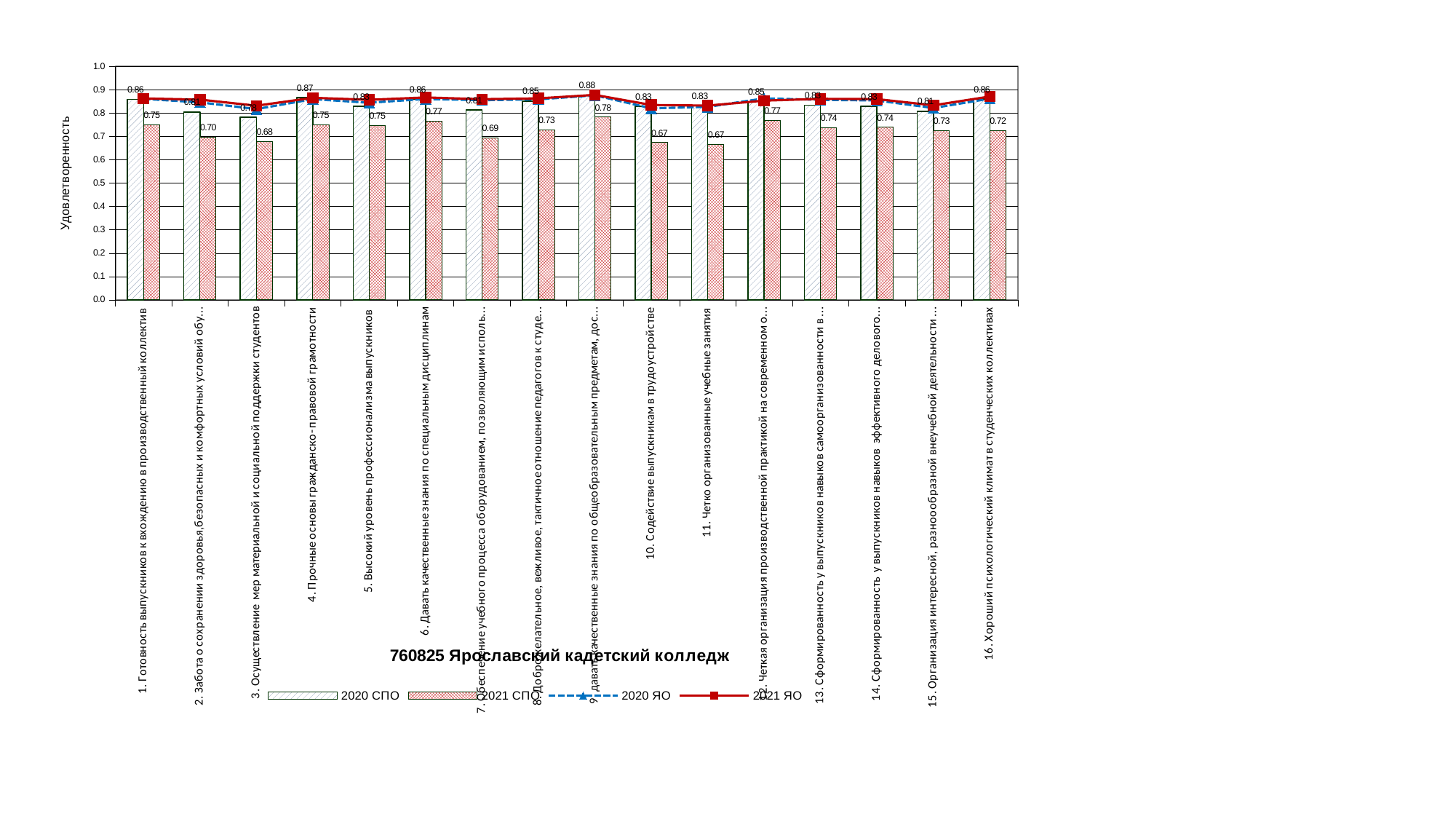

### Chart

| Category | 2020 СПО | 2021 СПО | 2020 ЯО | 2021 ЯО |
|---|---|---|---|---|
| 1. Готовность выпускников к вхождению в производственный коллектив  | 0.859375 | 0.750307881773399 | 0.8612712975098297 | 0.8628868331535717 |
| 2. Забота о сохранении здоровья,безопасных и комфортных условий обучения студентов | 0.8050595238095237 | 0.6980295566502467 | 0.8460790738313685 | 0.8579357836223338 |
| 3. Осуществление  мер материальной и социальной поддержки студентов | 0.7823660714285714 | 0.6785714285714286 | 0.8174803407601573 | 0.831805359661495 |
| 4. Прочные основы гражданско- правовой грамотности | 0.8660714285714285 | 0.750307881773399 | 0.8599606815203131 | 0.8658114162449183 |
| 5. Высокий уровень профессионализма выпускников  | 0.8288690476190476 | 0.7459359605911331 | 0.8446337556429226 | 0.8571330789015281 |
| 6. Давать качественные знания по специальным дисциплинам | 0.8601190476190478 | 0.7664203612479472 | 0.8606269113149846 | 0.8671838269863674 |
| 7. Обеспечение учебного процесса оборудованием, позволяющим использовать современные, в т.ч. компьютерные технологии | 0.8136160714285714 | 0.6936576354679803 | 0.8556192660550459 | 0.8597496473906912 |
| 8. Доброжелательное, вежливое, тактичное отношение педагогов к студентам | 0.8519345238095238 | 0.7294745484400655 | 0.8590432503276528 | 0.8632325285544377 |
| 9. давать качественные знания по общеобразовательным предметам, достаточные для жизни в современном обществе | 0.8775510204081632 | 0.7828993666432089 | 0.8763059352181267 | 0.8781038508492168 |
| 10. Содействие выпускникам в трудоустройстве | 0.8288690476190477 | 0.6736453201970444 | 0.8206640454346884 | 0.8350134129815544 |
| 11. Четко организованные учебные занятия | 0.8314732142857143 | 0.6656403940886699 | 0.8267693315858453 | 0.8324639094001494 |
| 12. Четкая организация производственной практикой на современном оборудовании | 0.8500000000000002 | 0.7694581280788182 | 0.8629488859764085 | 0.8535260930888546 |
| 13. Сформированность у выпускников навыков самоорганизованности в работе | 0.8348214285714286 | 0.7376847290640397 | 0.8569369032016522 | 0.8611104526436729 |
| 14. Сформированность  у выпускников навыков  эффективного делового общения | 0.8285714285714286 | 0.7394088669950737 | 0.8542201834862367 | 0.8601800381647724 |
| 15. Организация интересной, разноообразной внеучебной деятельности студентов | 0.8080357142857143 | 0.7256157635467981 | 0.8220401922236792 | 0.8333983240686954 |
| 16. Хороший психологический климат в студенческих коллективах | 0.8607142857142858 | 0.7243842364532017 | 0.862188728702489 | 0.8711855969468176 |